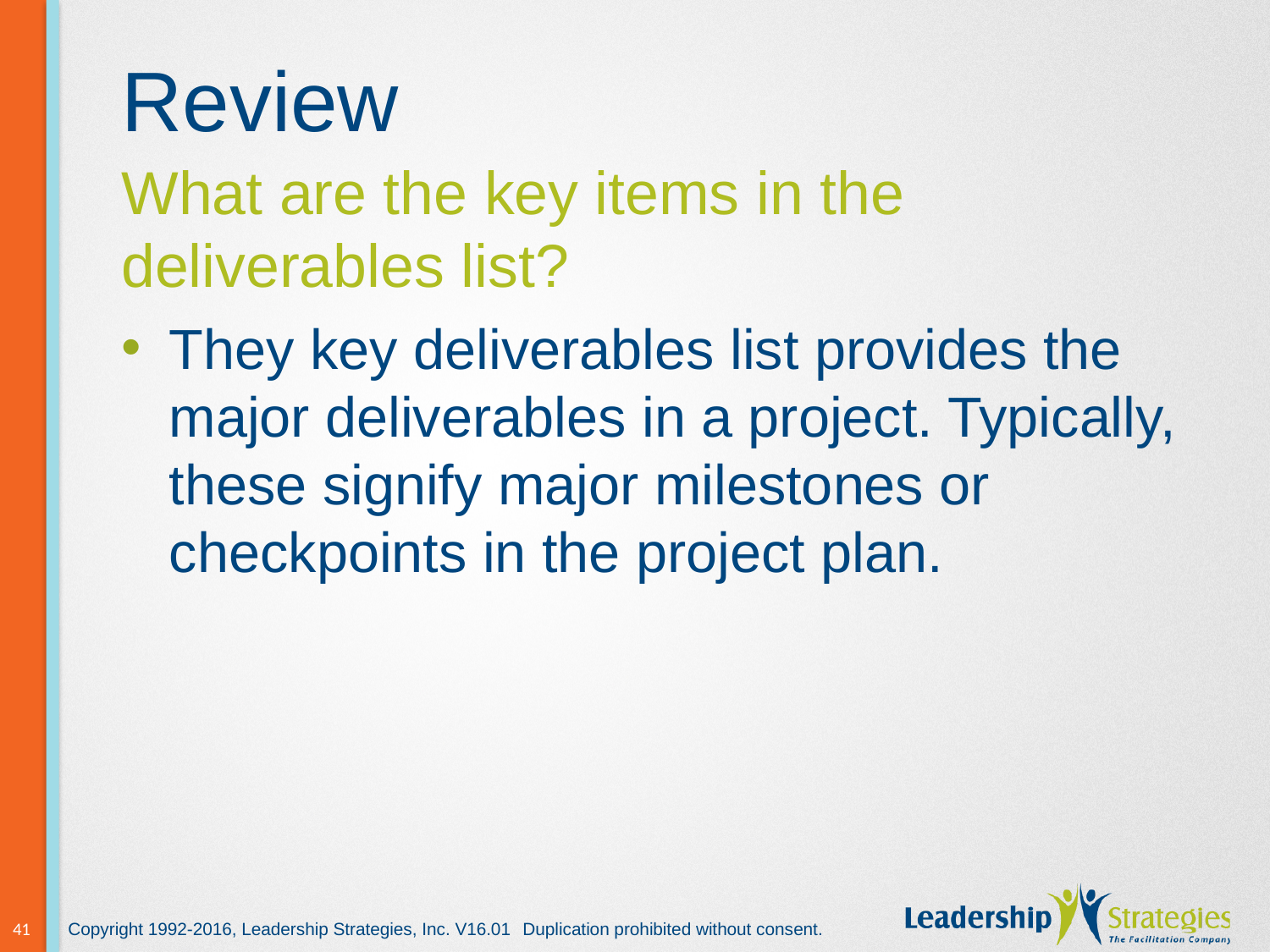

# Review
What are the key items in the deliverables list?
They key deliverables list provides the major deliverables in a project. Typically, these signify major milestones or checkpoints in the project plan.
41